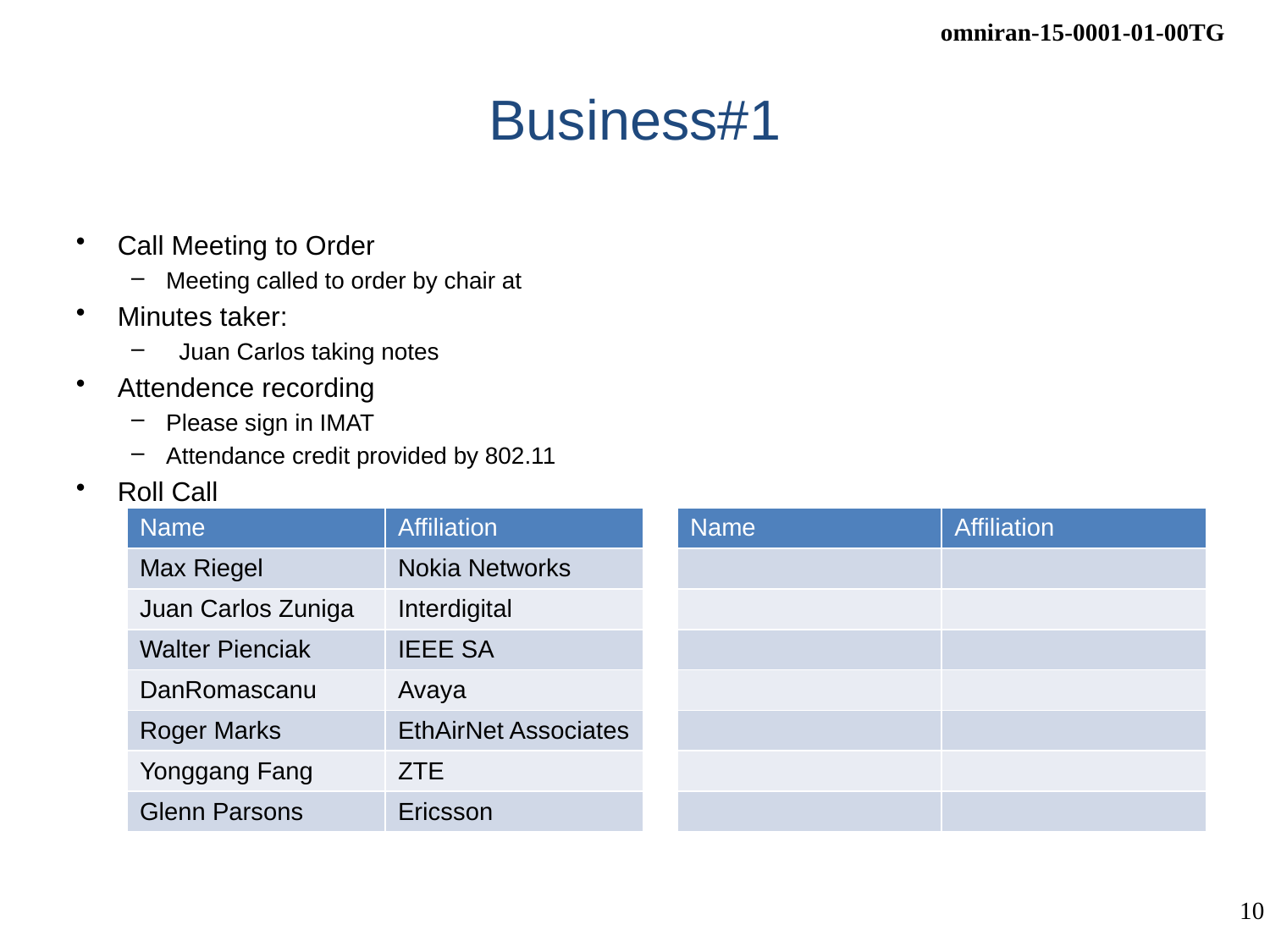

# Business#1
Call Meeting to Order
Meeting called to order by chair at
Minutes taker:
  Juan Carlos taking notes
Attendence recording
Please sign in IMAT
Attendance credit provided by 802.11
Roll Call

| Name | Affiliation |  | Name | Affiliation |
| --- | --- | --- | --- | --- |
| Max Riegel | Nokia Networks |  |  |  |
| Juan Carlos Zuniga | Interdigital |  |  |  |
| Walter Pienciak | IEEE SA |  |  |  |
| DanRomascanu | Avaya |  |  |  |
| Roger Marks | EthAirNet Associates |  |  |  |
| Yonggang Fang | ZTE |  |  |  |
| Glenn Parsons | Ericsson |  |  |  |